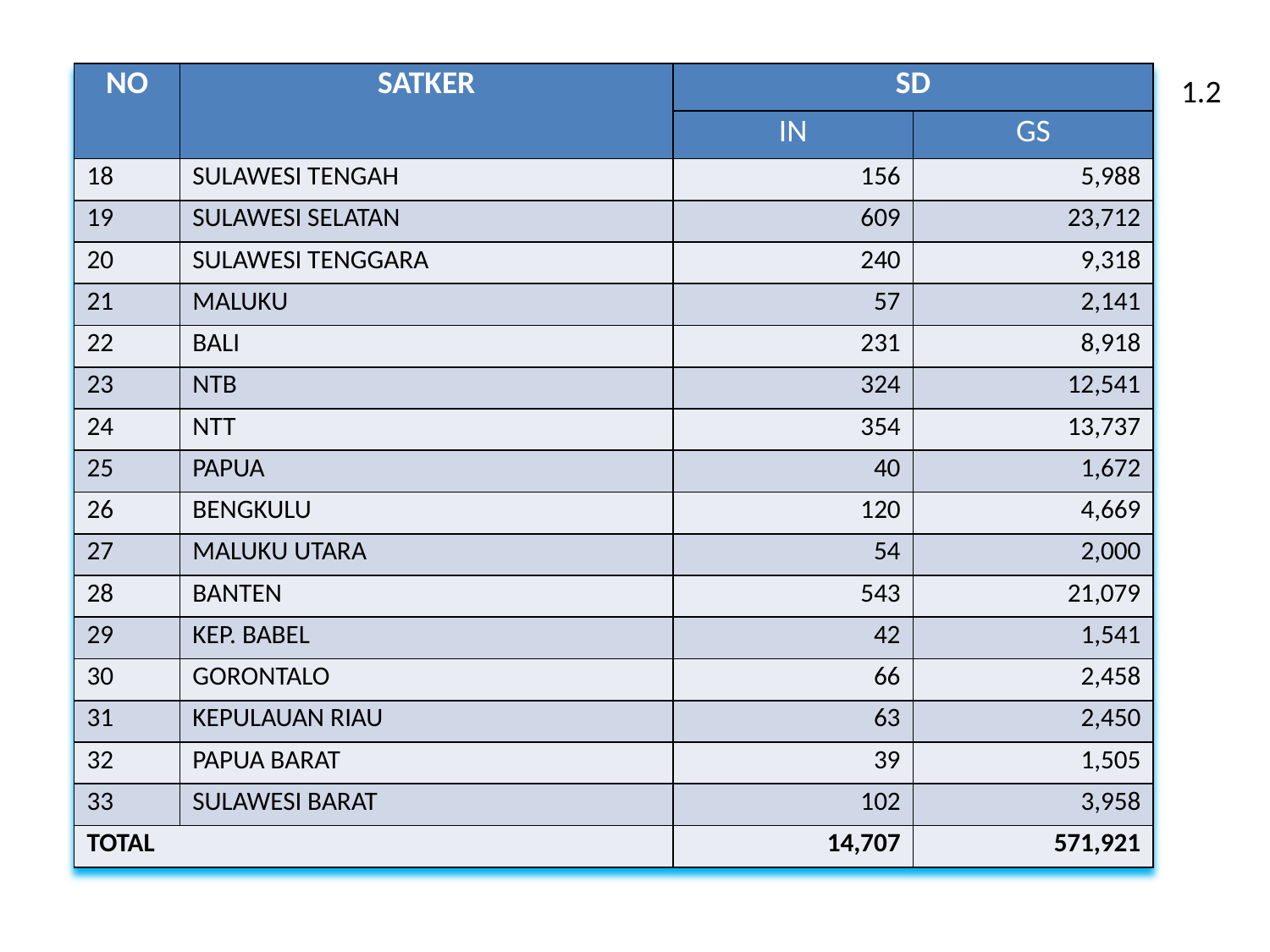

| NO | SATKER | SD |  |
| --- | --- | --- | --- |
|  |  | IN | GS |
| 18 | SULAWESI TENGAH | 156 | 5,988 |
| 19 | SULAWESI SELATAN | 609 | 23,712 |
| 20 | SULAWESI TENGGARA | 240 | 9,318 |
| 21 | MALUKU | 57 | 2,141 |
| 22 | BALI | 231 | 8,918 |
| 23 | NTB | 324 | 12,541 |
| 24 | NTT | 354 | 13,737 |
| 25 | PAPUA | 40 | 1,672 |
| 26 | BENGKULU | 120 | 4,669 |
| 27 | MALUKU UTARA | 54 | 2,000 |
| 28 | BANTEN | 543 | 21,079 |
| 29 | KEP. BABEL | 42 | 1,541 |
| 30 | GORONTALO | 66 | 2,458 |
| 31 | KEPULAUAN RIAU | 63 | 2,450 |
| 32 | PAPUA BARAT | 39 | 1,505 |
| 33 | SULAWESI BARAT | 102 | 3,958 |
| TOTAL |  | 14,707 | 571,921 |
# 1.2